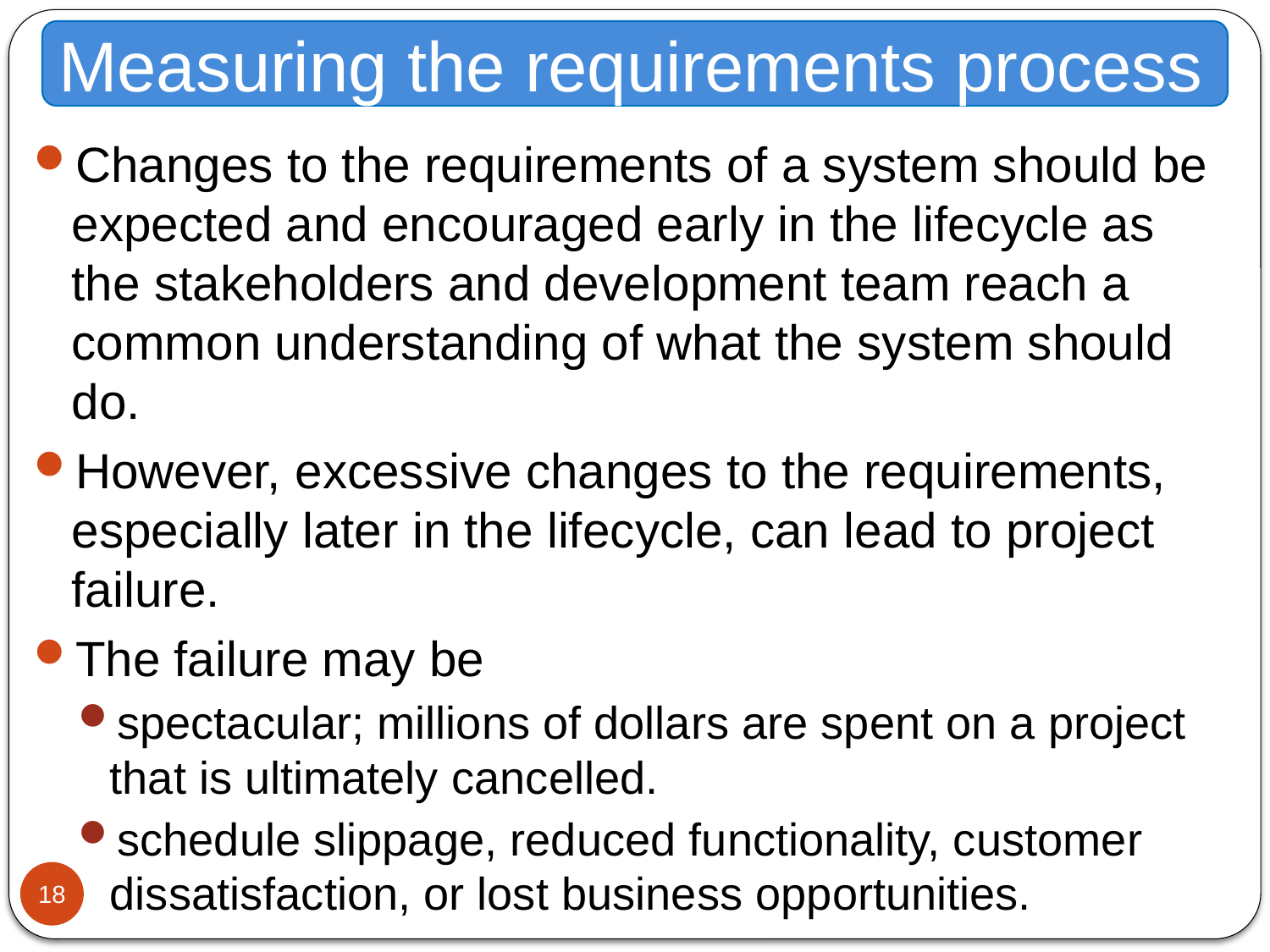

Measuring the requirements process
Changes to the requirements of a system should be expected and encouraged early in the lifecycle as the stakeholders and development team reach a common understanding of what the system should do.
However, excessive changes to the requirements, especially later in the lifecycle, can lead to project failure.
The failure may be
spectacular; millions of dollars are spent on a project that is ultimately cancelled.
schedule slippage, reduced functionality, customer dissatisfaction, or lost business opportunities.
18